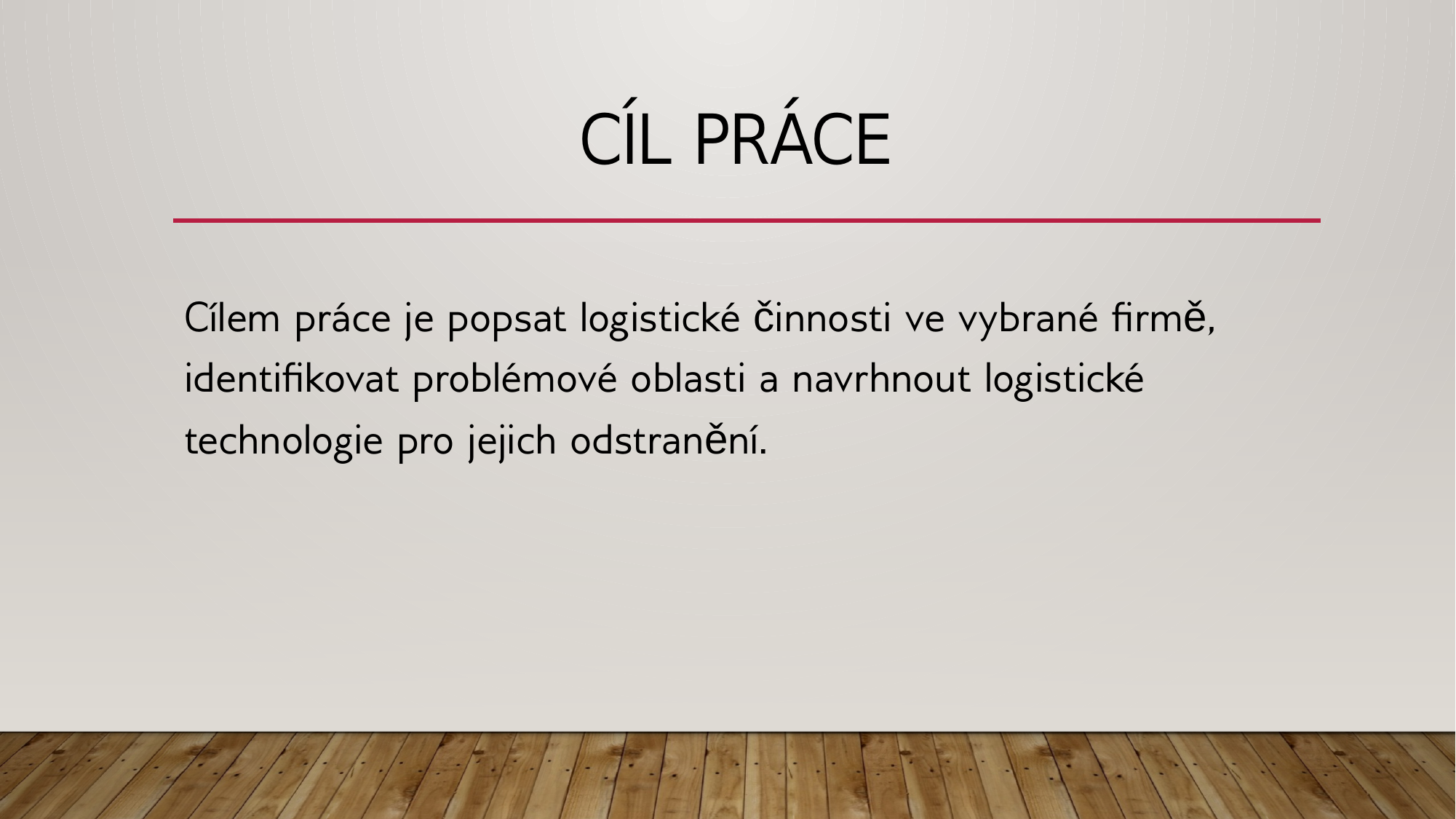

# Cíl práce
Cílem práce je popsat logistické činnosti ve vybrané firmě, identifikovat problémové oblasti a navrhnout logistické technologie pro jejich odstranění.